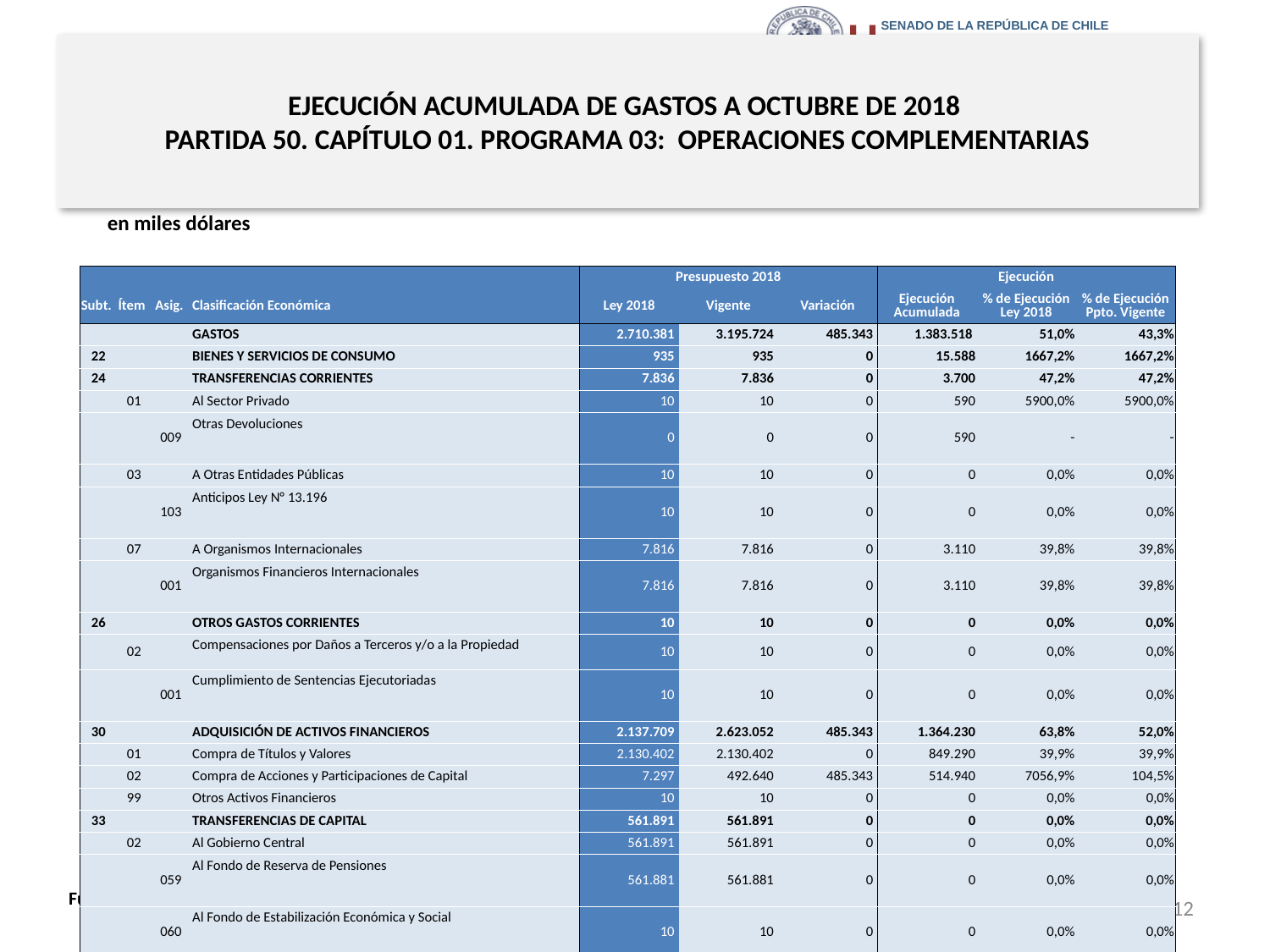

# EJECUCIÓN ACUMULADA DE GASTOS A OCTUBRE DE 2018 PARTIDA 50. CAPÍTULO 01. PROGRAMA 03:  OPERACIONES COMPLEMENTARIAS
en miles dólares
|  |  |  |  | Presupuesto 2018 |  |  | Ejecución |  |  |
| --- | --- | --- | --- | --- | --- | --- | --- | --- | --- |
| Subt. | Ítem | Asig. | Clasificación Económica | Ley 2018 | Vigente | Variación | Ejecución Acumulada | % de Ejecución Ley 2018 | % de Ejecución Ppto. Vigente |
|  |  |  | GASTOS | 2.710.381 | 3.195.724 | 485.343 | 1.383.518 | 51,0% | 43,3% |
| 22 |  |  | BIENES Y SERVICIOS DE CONSUMO | 935 | 935 | 0 | 15.588 | 1667,2% | 1667,2% |
| 24 |  |  | TRANSFERENCIAS CORRIENTES | 7.836 | 7.836 | 0 | 3.700 | 47,2% | 47,2% |
|  | 01 |  | Al Sector Privado | 10 | 10 | 0 | 590 | 5900,0% | 5900,0% |
|  |  | 009 | Otras Devoluciones | 0 | 0 | 0 | 590 | - | - |
|  | 03 |  | A Otras Entidades Públicas | 10 | 10 | 0 | 0 | 0,0% | 0,0% |
|  |  | 103 | Anticipos Ley N° 13.196 | 10 | 10 | 0 | 0 | 0,0% | 0,0% |
|  | 07 |  | A Organismos Internacionales | 7.816 | 7.816 | 0 | 3.110 | 39,8% | 39,8% |
|  |  | 001 | Organismos Financieros Internacionales | 7.816 | 7.816 | 0 | 3.110 | 39,8% | 39,8% |
| 26 |  |  | OTROS GASTOS CORRIENTES | 10 | 10 | 0 | 0 | 0,0% | 0,0% |
|  | 02 |  | Compensaciones por Daños a Terceros y/o a la Propiedad | 10 | 10 | 0 | 0 | 0,0% | 0,0% |
|  |  | 001 | Cumplimiento de Sentencias Ejecutoriadas | 10 | 10 | 0 | 0 | 0,0% | 0,0% |
| 30 |  |  | ADQUISICIÓN DE ACTIVOS FINANCIEROS | 2.137.709 | 2.623.052 | 485.343 | 1.364.230 | 63,8% | 52,0% |
|  | 01 |  | Compra de Títulos y Valores | 2.130.402 | 2.130.402 | 0 | 849.290 | 39,9% | 39,9% |
|  | 02 |  | Compra de Acciones y Participaciones de Capital | 7.297 | 492.640 | 485.343 | 514.940 | 7056,9% | 104,5% |
|  | 99 |  | Otros Activos Financieros | 10 | 10 | 0 | 0 | 0,0% | 0,0% |
| 33 |  |  | TRANSFERENCIAS DE CAPITAL | 561.891 | 561.891 | 0 | 0 | 0,0% | 0,0% |
|  | 02 |  | Al Gobierno Central | 561.891 | 561.891 | 0 | 0 | 0,0% | 0,0% |
|  |  | 059 | Al Fondo de Reserva de Pensiones | 561.881 | 561.881 | 0 | 0 | 0,0% | 0,0% |
|  |  | 060 | Al Fondo de Estabilización Económica y Social | 10 | 10 | 0 | 0 | 0,0% | 0,0% |
Fuente: Elaboración propia en base  a Informes de ejecución presupuestaria mensual de DIPRES
12